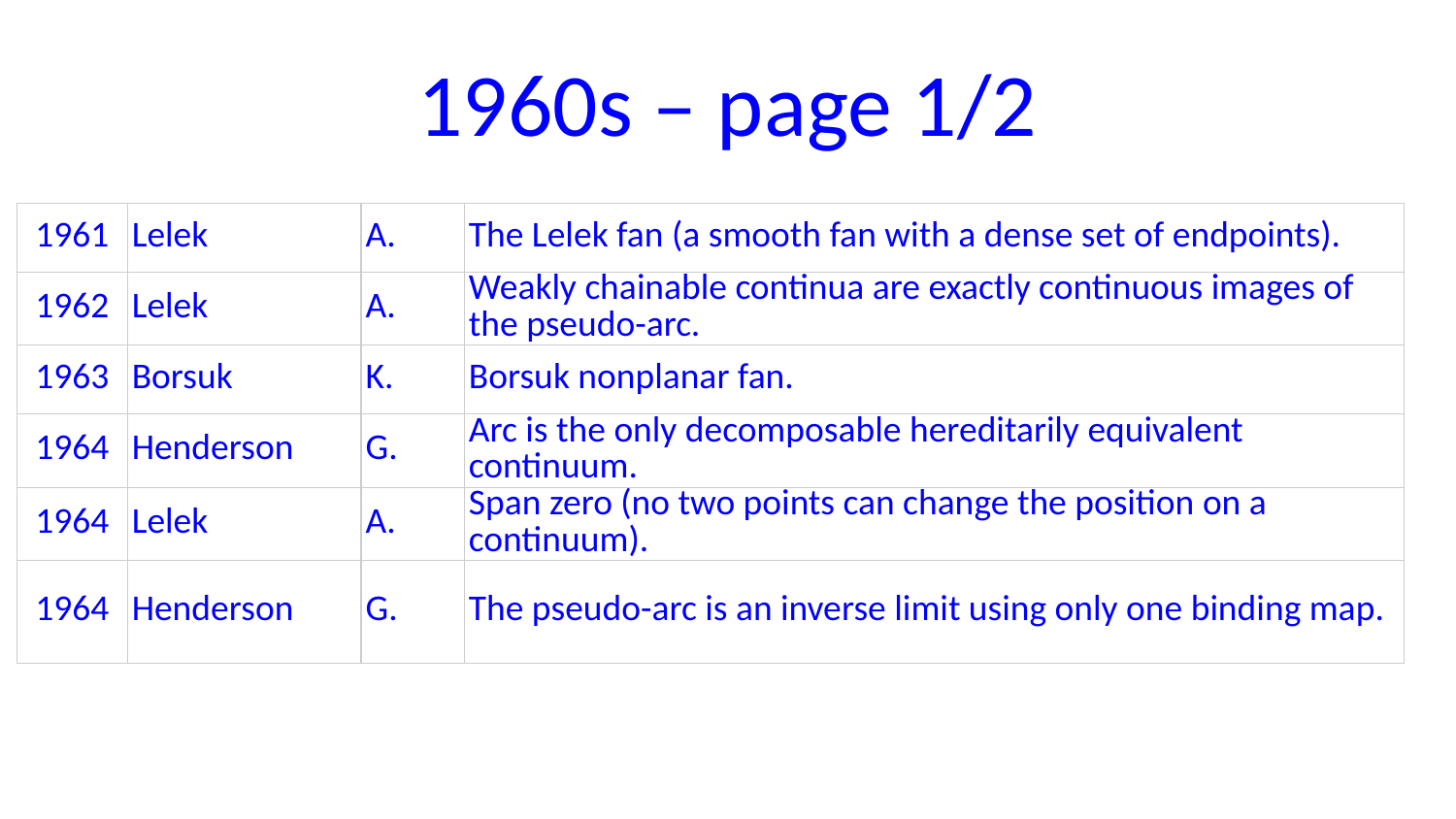

# 1960s – page 1/2
| 1961 | Lelek | A. | The Lelek fan (a smooth fan with a dense set of endpoints). |
| --- | --- | --- | --- |
| 1962 | Lelek | A. | Weakly chainable continua are exactly continuous images of the pseudo-arc. |
| 1963 | Borsuk | K. | Borsuk nonplanar fan. |
| 1964 | Henderson | G. | Arc is the only decomposable hereditarily equivalent continuum. |
| 1964 | Lelek | A. | Span zero (no two points can change the position on a continuum). |
| 1964 | Henderson | G. | The pseudo-arc is an inverse limit using only one binding map. |